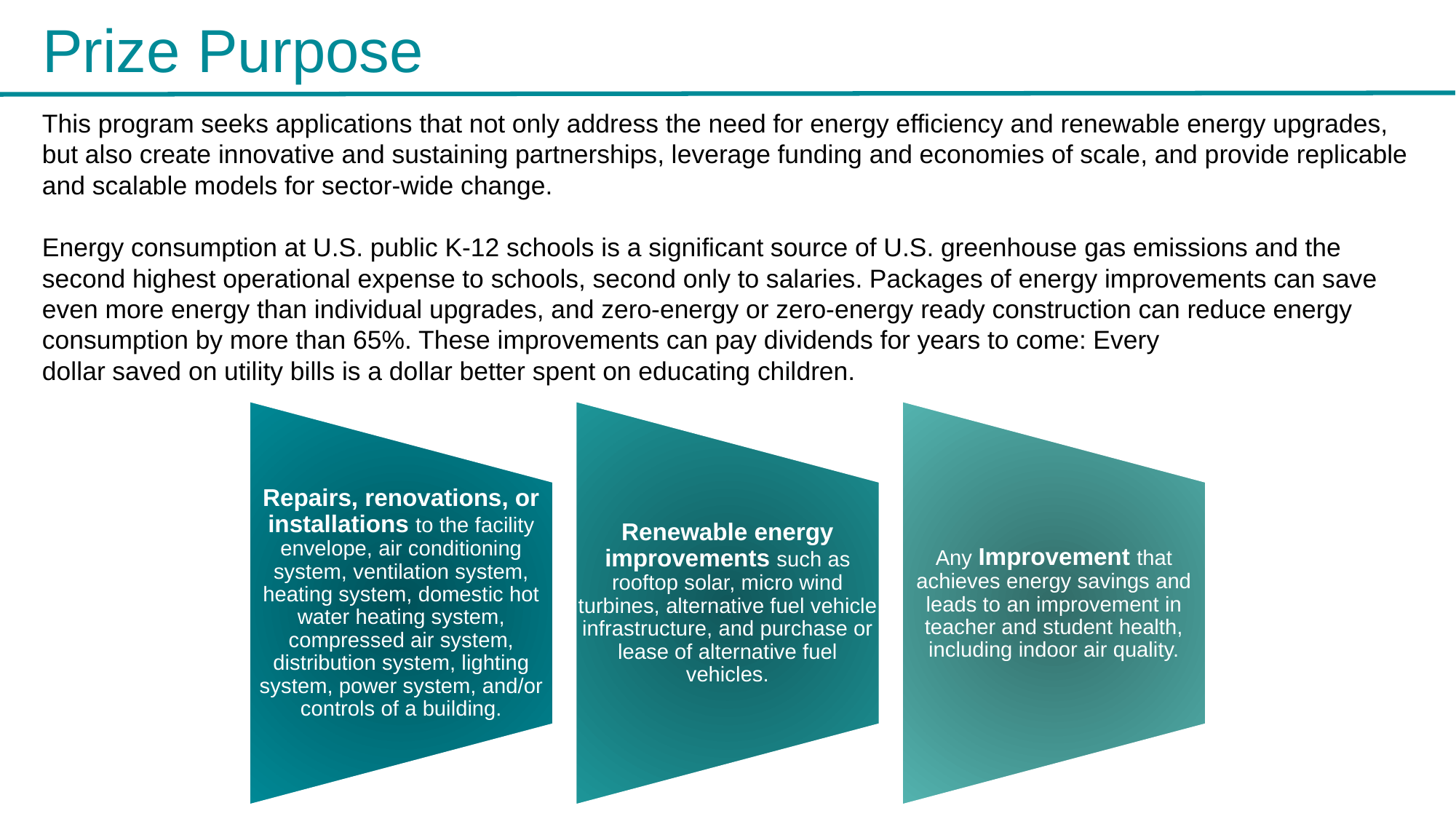

# Prize Purpose
This program seeks applications that not only address the need for energy efficiency and renewable energy upgrades, but also create innovative and sustaining partnerships, leverage funding and economies of scale, and provide replicable and scalable models for sector-wide change.

Energy consumption at U.S. public K-12 schools is a significant source of U.S. greenhouse gas emissions and the second highest operational expense to schools, second only to salaries. Packages of energy improvements can save even more energy than individual upgrades, and zero-energy or zero-energy ready construction can reduce energy consumption by more than 65%. These improvements can pay dividends for years to come: Every
dollar saved on utility bills is a dollar better spent on educating children.
Repairs, renovations, or installations to the facility envelope, air conditioning system, ventilation system, heating system, domestic hot water heating system, compressed air system, distribution system, lighting system, power system, and/or controls of a building.
Renewable energy improvements such as rooftop solar, micro wind turbines, alternative fuel vehicle infrastructure, and purchase or lease of alternative fuel vehicles.
Any Improvement that achieves energy savings and leads to an improvement in teacher and student health, including indoor air quality.